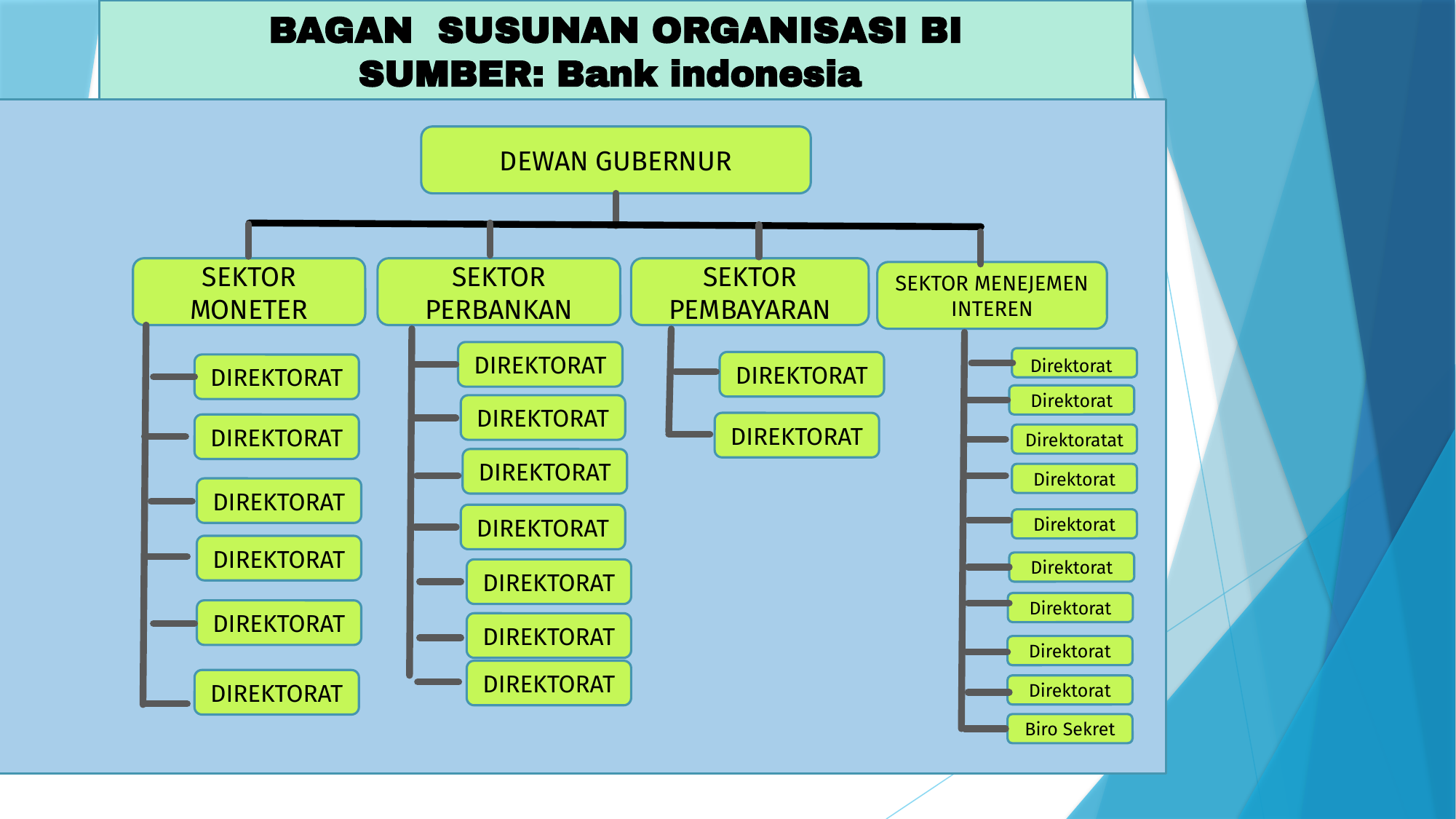

BAGAN  SUSUNAN ORGANISASI BI
SUMBER: Bank indonesia

DEWAN GUBERNUR
SEKTOR MONETER
SEKTOR PERBANKAN
SEKTOR PEMBAYARAN
SEKTOR MENEJEMEN INTEREN
DIREKTORAT
Direktorat
DIREKTORAT
DIREKTORAT
Direktorat
DIREKTORAT
DIREKTORAT
DIREKTORAT
Direktoratat
DIREKTORAT
Direktorat
DIREKTORAT

DIREKTORAT
Direktorat
DIREKTORAT
Direktorat
DIREKTORAT
Direktorat
DIREKTORAT
DIREKTORAT
Direktorat
DIREKTORAT
DIREKTORAT
Direktorat
Biro Sekret
# Pengertian Sistem Keuangan dan Sistem Keuangan Indonesia Sistem Moneter Indonesia Sistem Perbankan Indonesia Bank Umum  dan Bank Perkreditan Rakyat Bank Konvensional dan Bank Syariah